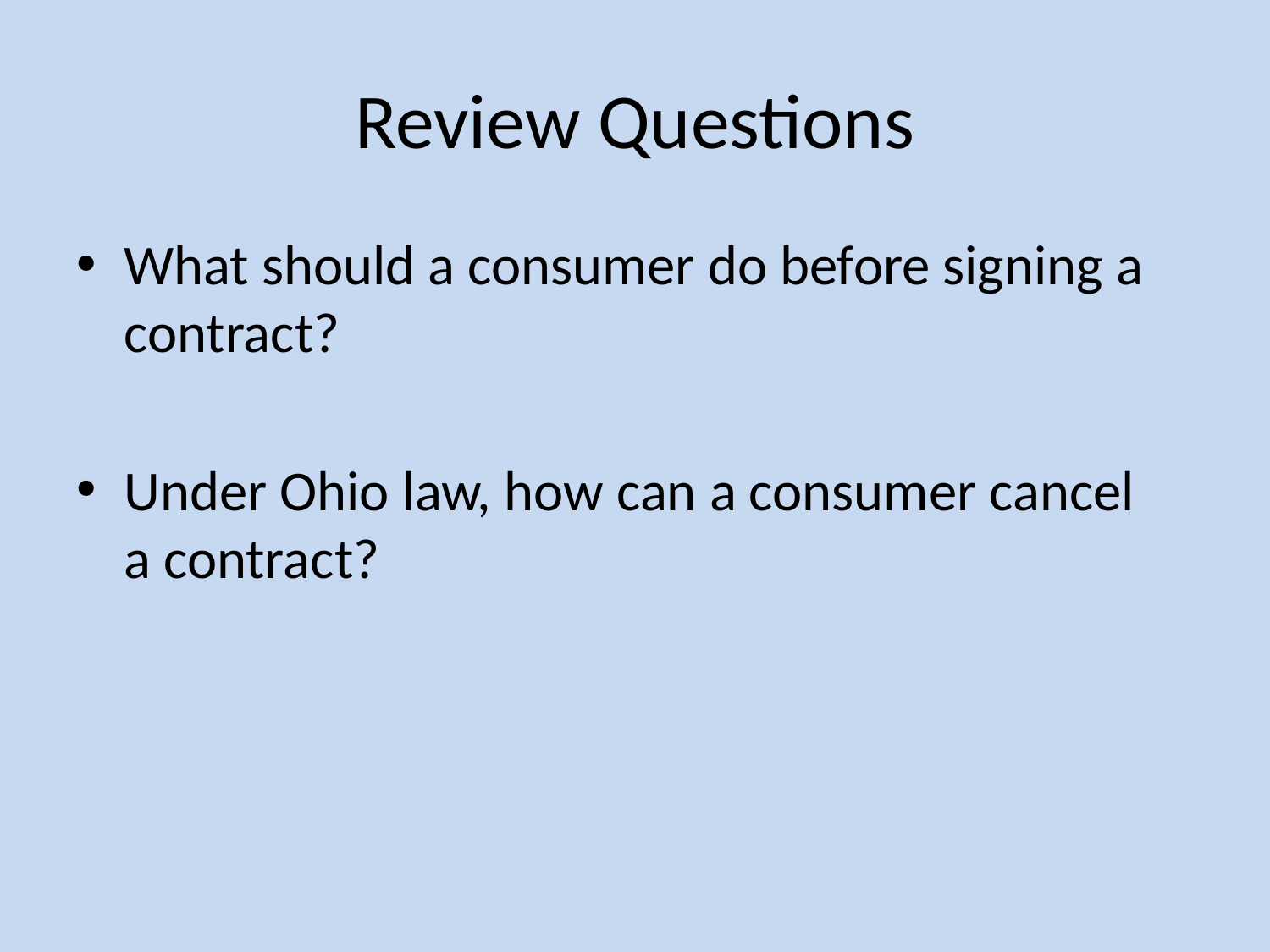

# Review Questions
What should a consumer do before signing a contract?

Under Ohio law, how can a consumer cancel a contract?